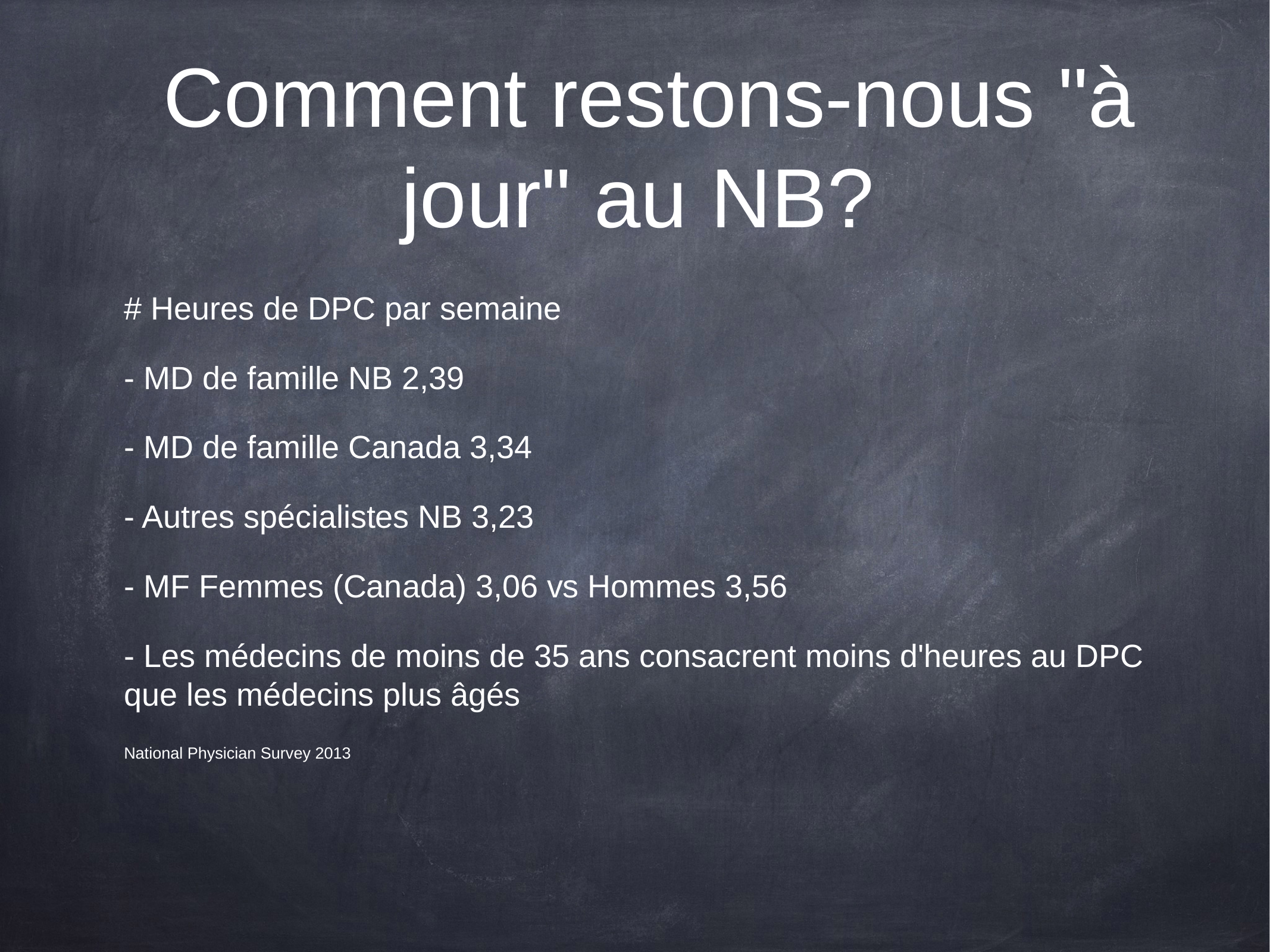

# Comment restons-nous "à jour" au NB?
# Heures de DPC par semaine
- MD de famille NB 2,39
- MD de famille Canada 3,34
- Autres spécialistes NB 3,23
- MF Femmes (Canada) 3,06 vs Hommes 3,56
- Les médecins de moins de 35 ans consacrent moins d'heures au DPC que les médecins plus âgés
National Physician Survey 2013